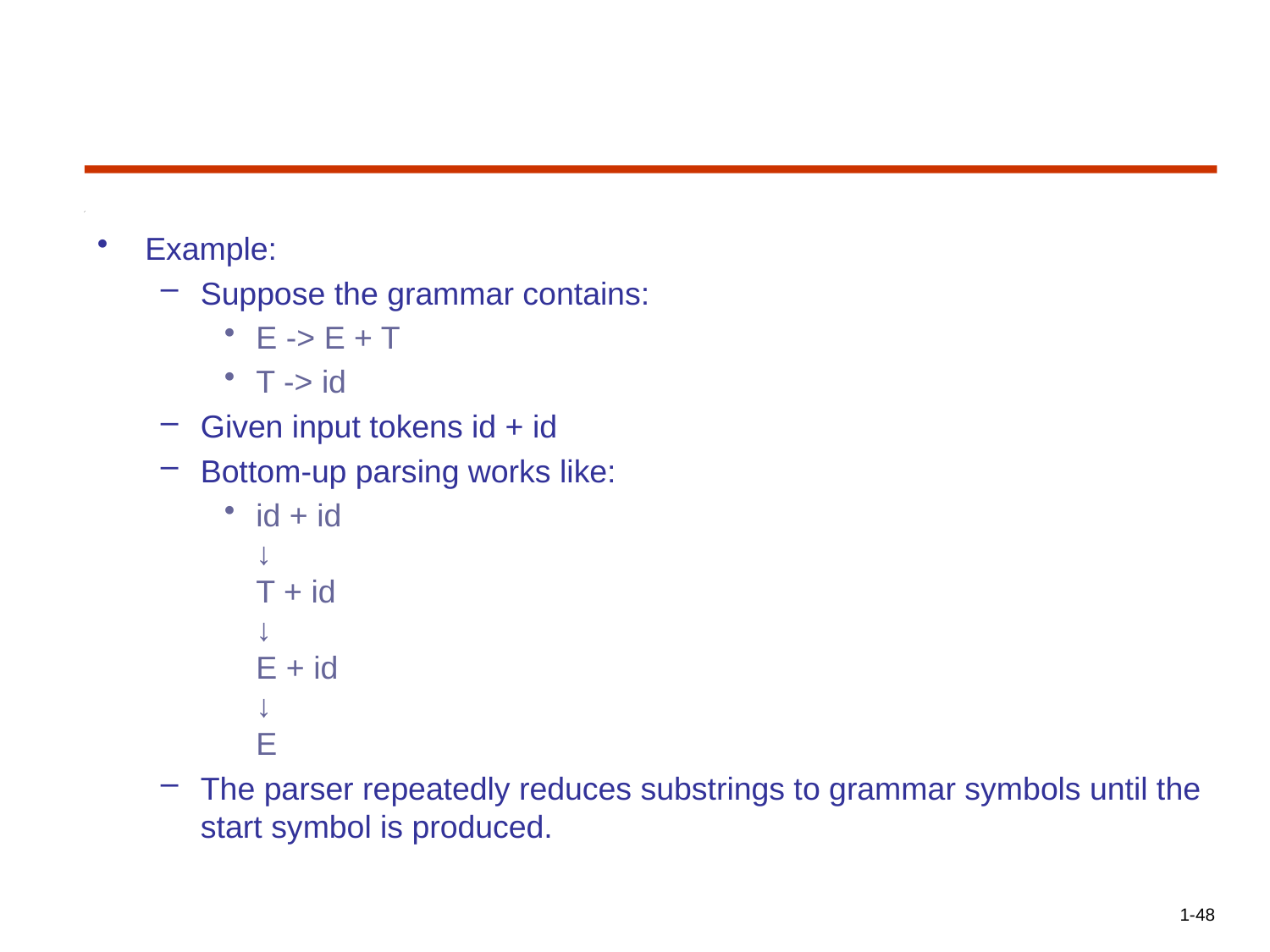

Example:
Suppose the grammar contains:
E -> E + T
T -> id
Given input tokens id + id
Bottom-up parsing works like:
id + id
↓
T + id
↓
E + id
↓
E
The parser repeatedly reduces substrings to grammar symbols until the start symbol is produced.
1-48